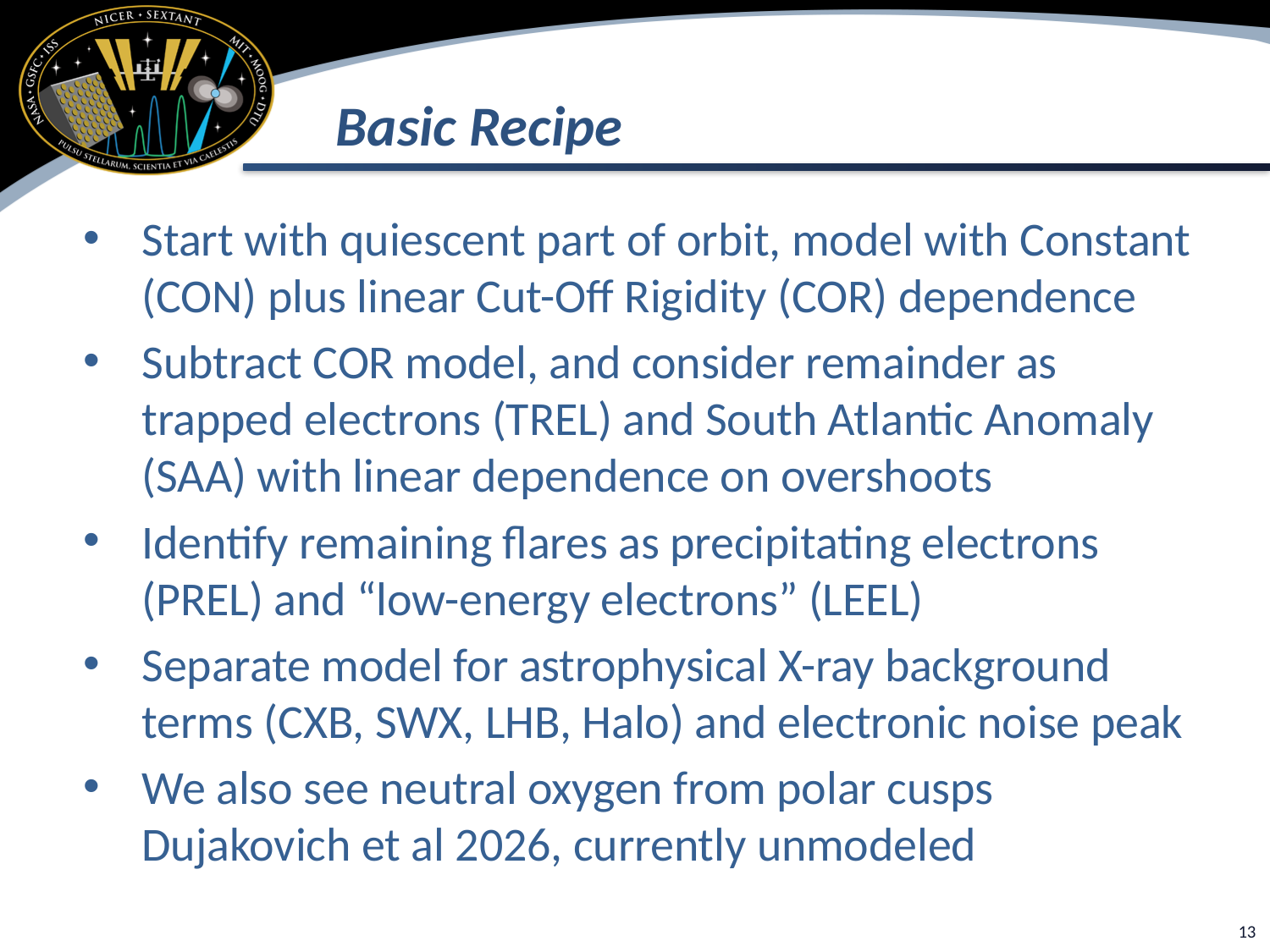

# Basic Recipe
Start with quiescent part of orbit, model with Constant (CON) plus linear Cut-Off Rigidity (COR) dependence
Subtract COR model, and consider remainder as trapped electrons (TREL) and South Atlantic Anomaly (SAA) with linear dependence on overshoots
Identify remaining flares as precipitating electrons (PREL) and “low-energy electrons” (LEEL)
Separate model for astrophysical X-ray background terms (CXB, SWX, LHB, Halo) and electronic noise peak
We also see neutral oxygen from polar cusps
Dujakovich et al 2026, currently unmodeled